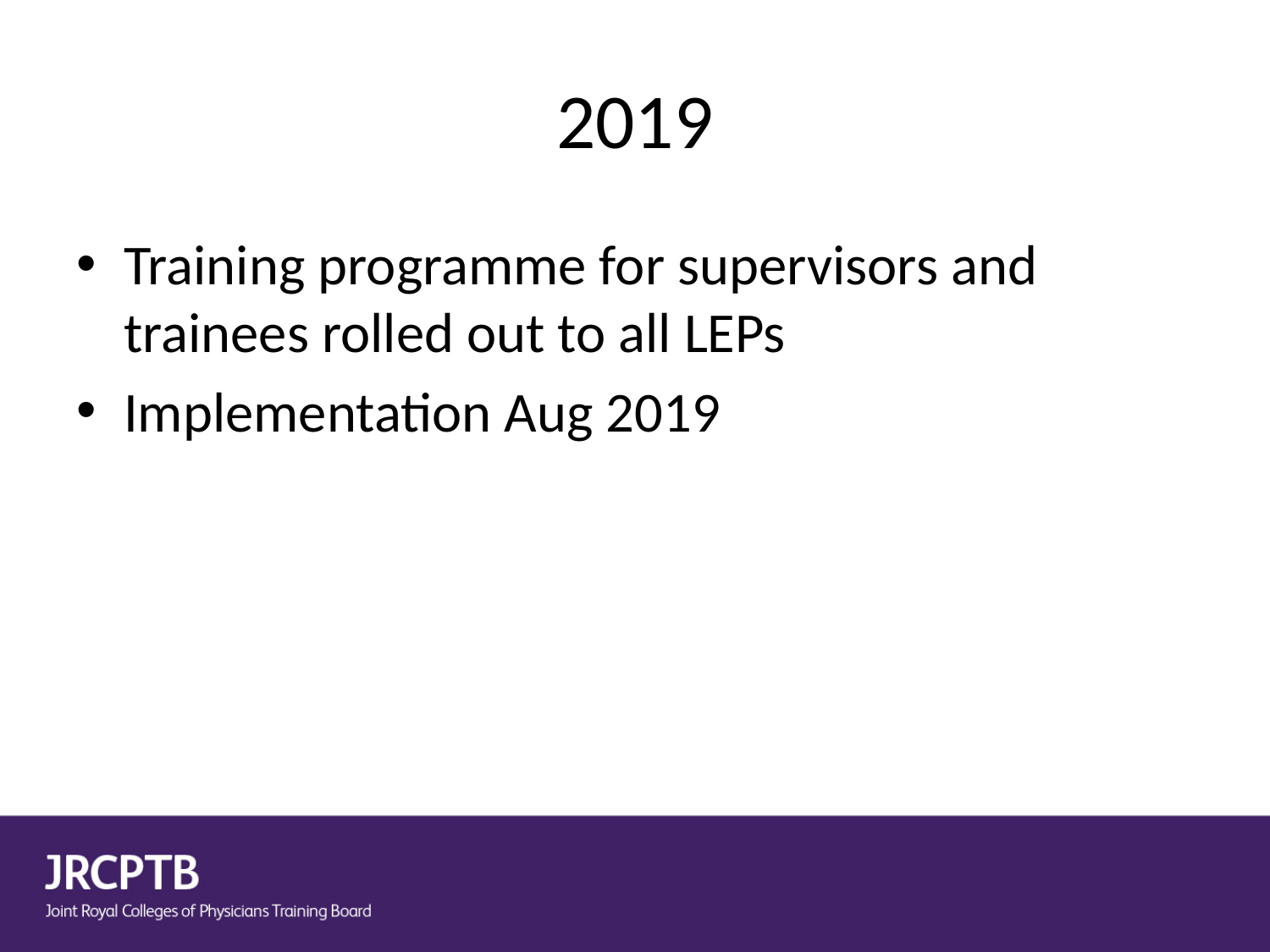

# 2019
Training programme for supervisors and trainees rolled out to all LEPs
Implementation Aug 2019